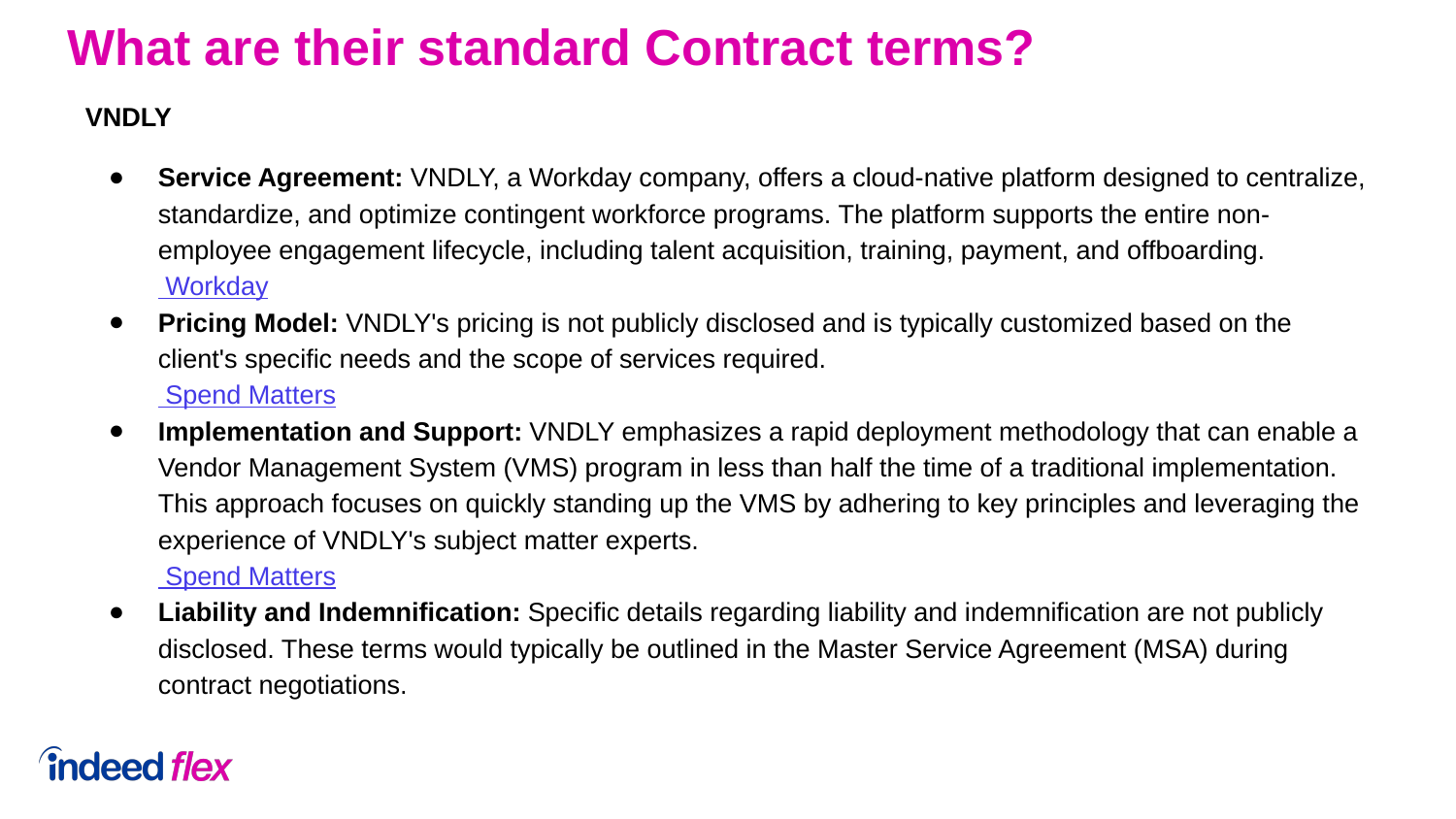

What are their standard Contract terms?

VNDLY
Service Agreement: VNDLY, a Workday company, offers a cloud-native platform designed to centralize, standardize, and optimize contingent workforce programs. The platform supports the entire non-employee engagement lifecycle, including talent acquisition, training, payment, and offboarding.
 Workday
Pricing Model: VNDLY's pricing is not publicly disclosed and is typically customized based on the client's specific needs and the scope of services required.
 Spend Matters
Implementation and Support: VNDLY emphasizes a rapid deployment methodology that can enable a Vendor Management System (VMS) program in less than half the time of a traditional implementation. This approach focuses on quickly standing up the VMS by adhering to key principles and leveraging the experience of VNDLY's subject matter experts.
 Spend Matters
Liability and Indemnification: Specific details regarding liability and indemnification are not publicly disclosed. These terms would typically be outlined in the Master Service Agreement (MSA) during contract negotiations.